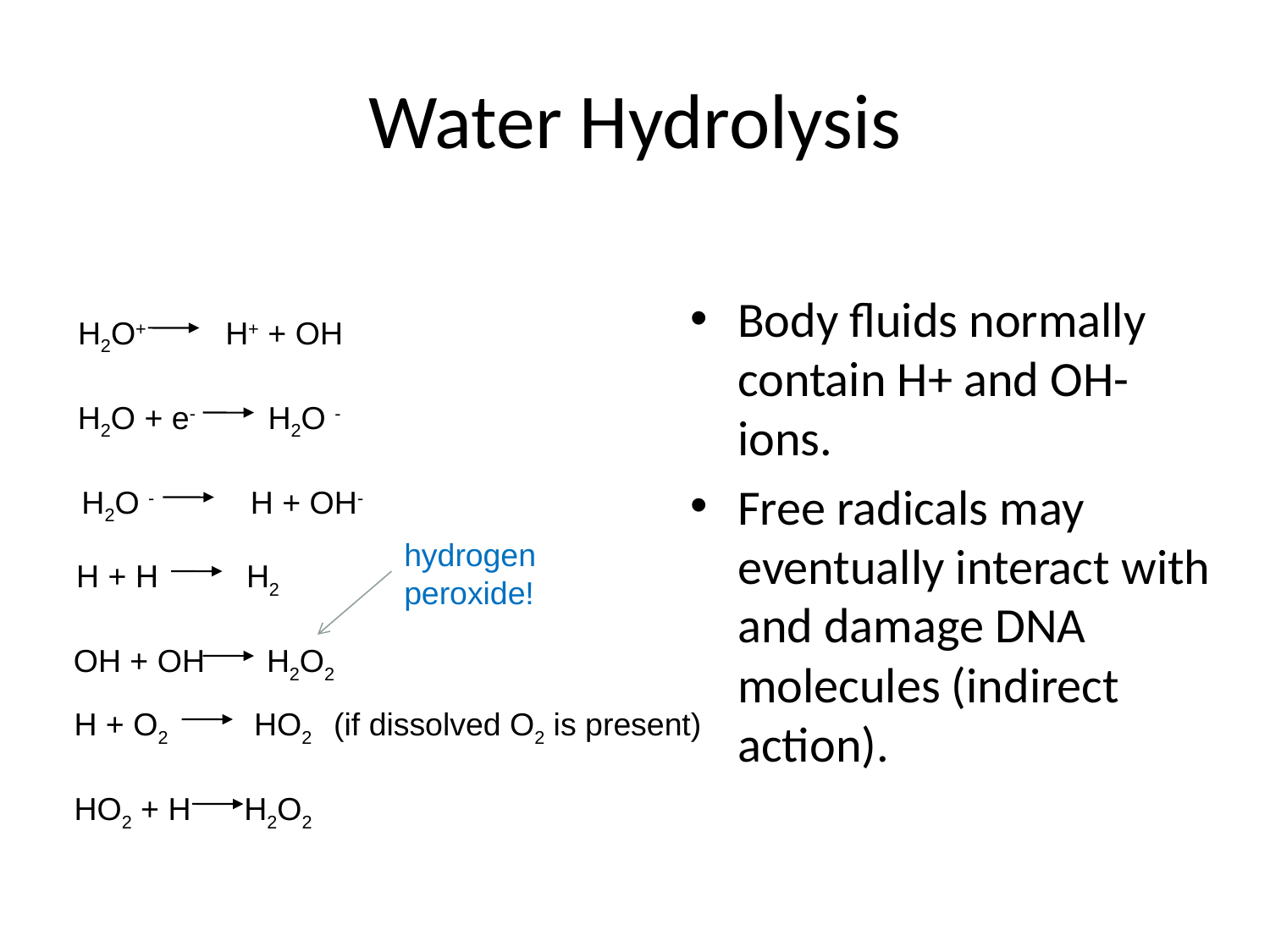

# Water Hydrolysis
Body fluids normally contain H+ and OH- ions.
Free radicals may eventually interact with and damage DNA molecules (indirect action).

H2O+
H+ + OH

H2O + e-
H2O -

H2O -
H + OH-

hydrogen peroxide!
H + H
H2

OH + OH
H2O2

H + O2
HO2
(if dissolved O2 is present)

HO2 + H
H2O2